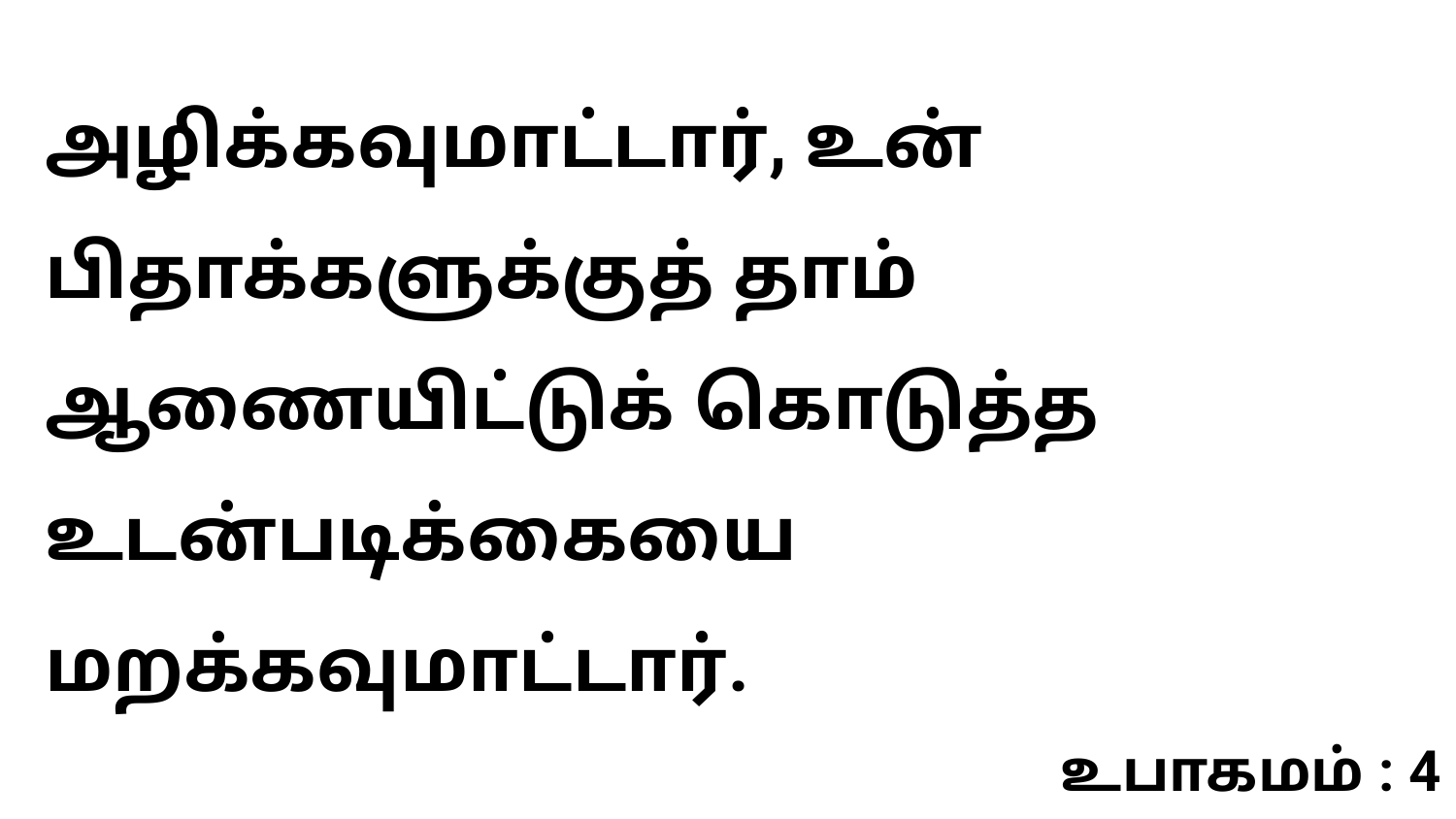

அழிக்கவுமாட்டார், உன் பிதாக்களுக்குத் தாம் ஆணையிட்டுக் கொடுத்த உடன்படிக்கையை மறக்கவுமாட்டார்.
உபாகமம் : 4